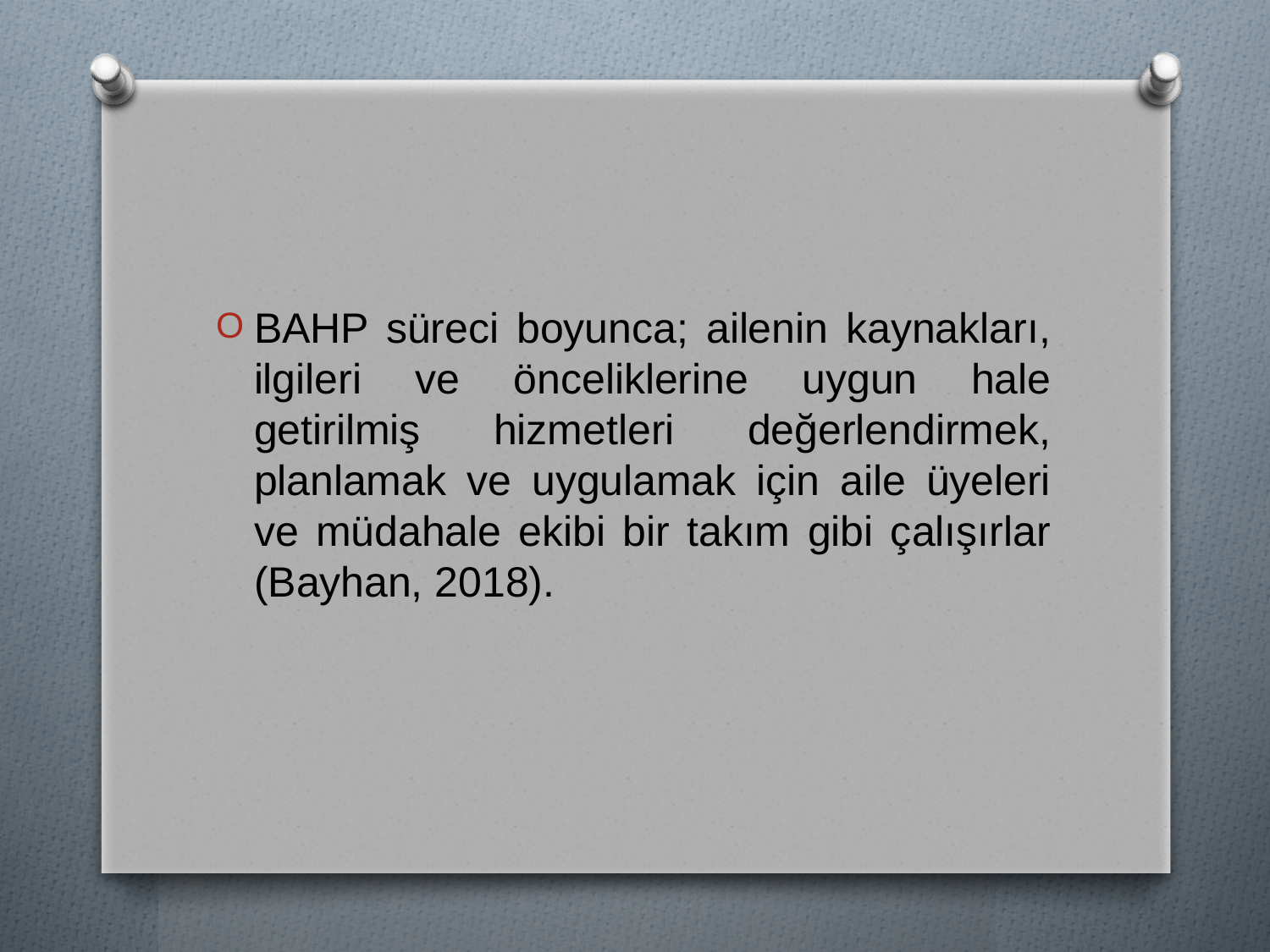

#
BAHP süreci boyunca; ailenin kaynakları, ilgileri ve önceliklerine uygun hale getirilmiş hizmetleri değerlendirmek, planlamak ve uygulamak için aile üyeleri ve müdahale ekibi bir takım gibi çalışırlar (Bayhan, 2018).